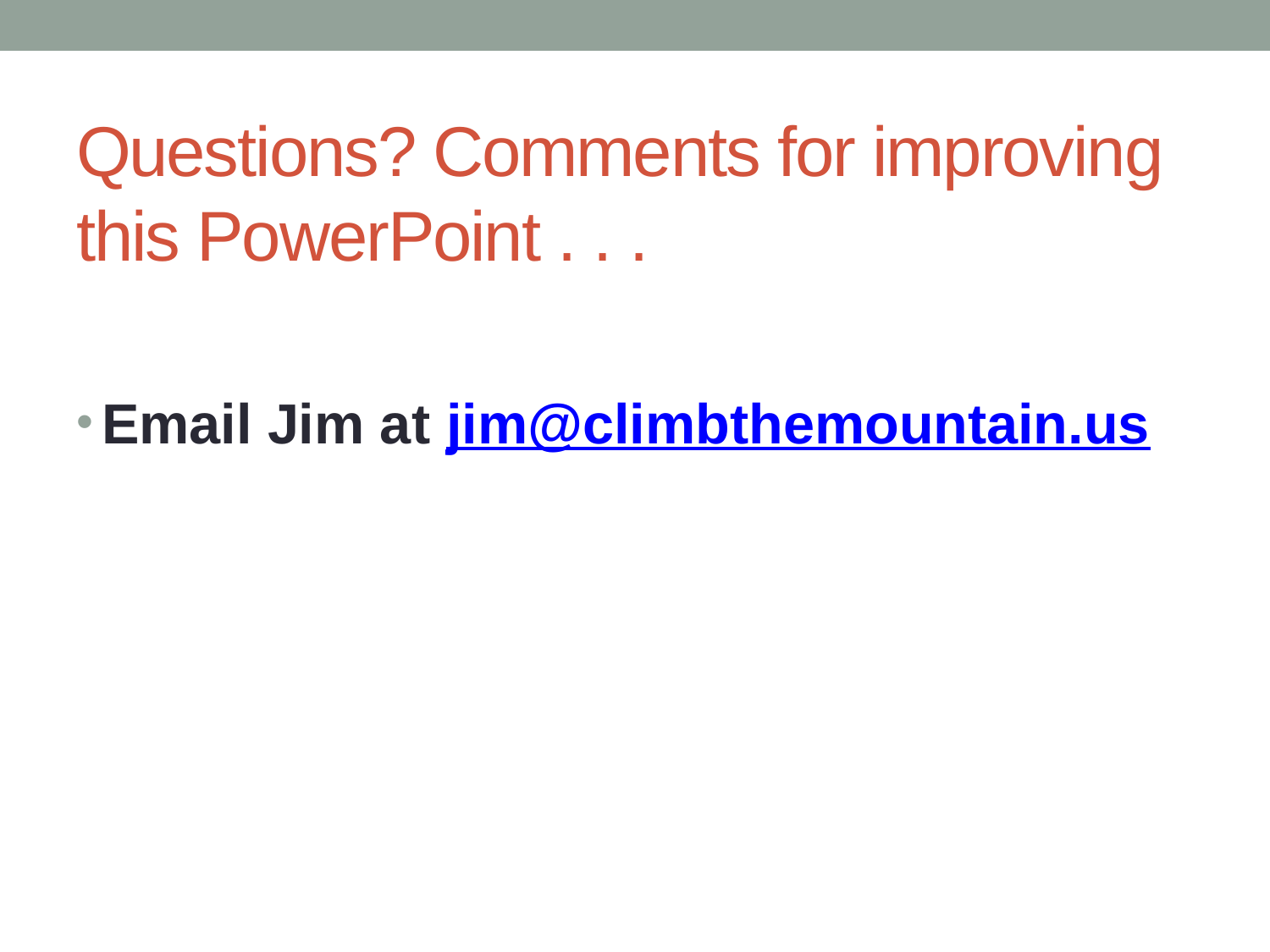

# Questions? Comments for improving this PowerPoint . . .
Email Jim at jim@climbthemountain.us